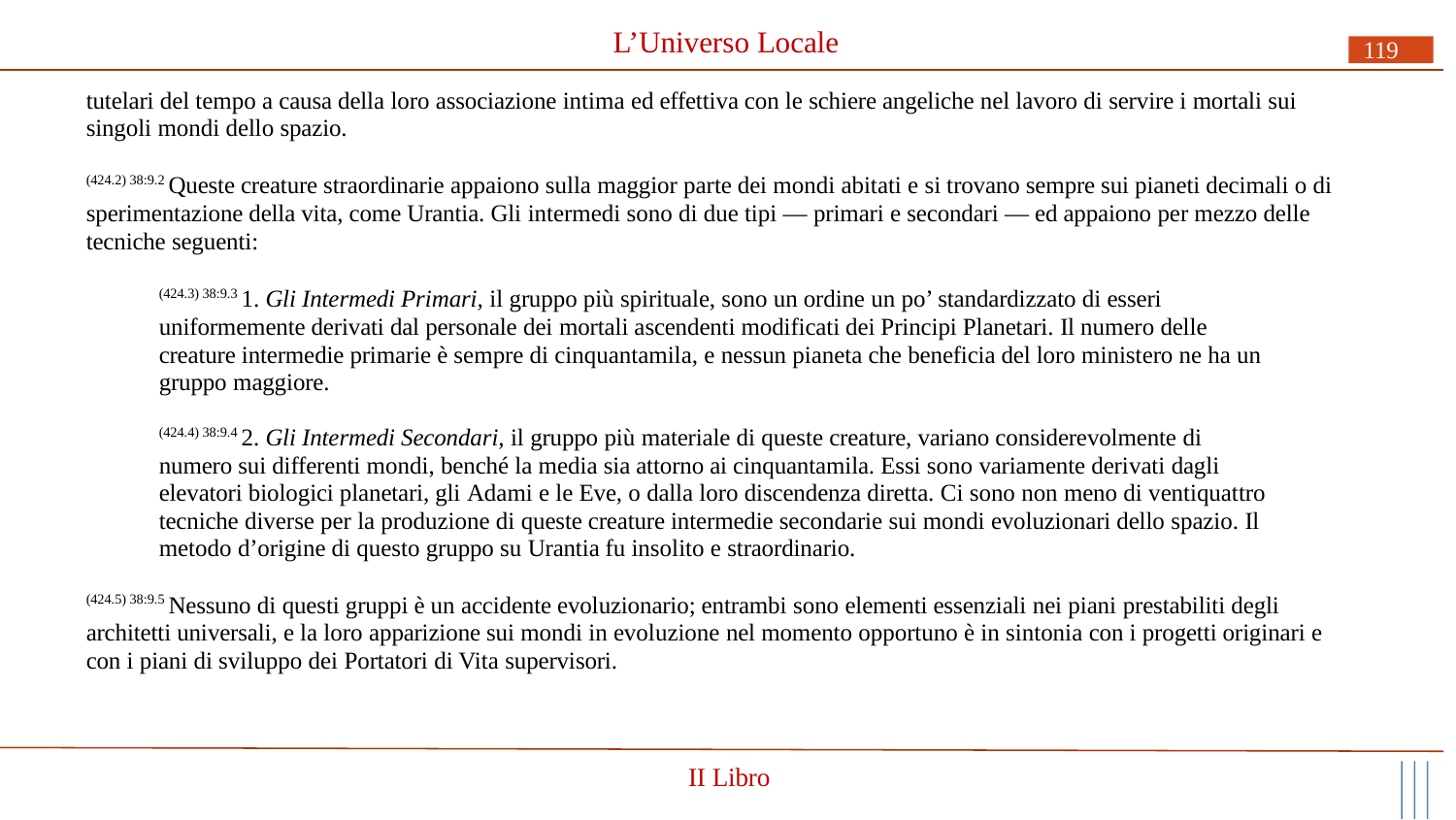

# L’Universo Locale
119

tutelari del tempo a causa della loro associazione intima ed effettiva con le schiere angeliche nel lavoro di servire i mortali sui  singoli mondi dello spazio.

(424.2) 38:9.2 Queste creature straordinarie appaiono sulla maggior parte dei mondi abitati e si trovano sempre sui pianeti decimali o di  sperimentazione della vita, come Urantia. Gli intermedi sono di due tipi — primari e secondari — ed appaiono per mezzo delle  tecniche seguenti:

(424.3) 38:9.3 1. Gli Intermedi Primari, il gruppo più spirituale, sono un ordine un po’ standardizzato di esseri  uniformemente derivati dal personale dei mortali ascendenti modificati dei Principi Planetari. Il numero delle  creature intermedie primarie è sempre di cinquantamila, e nessun pianeta che beneficia del loro ministero ne ha un  gruppo maggiore.

(424.4) 38:9.4 2. Gli Intermedi Secondari, il gruppo più materiale di queste creature, variano considerevolmente di  numero sui differenti mondi, benché la media sia attorno ai cinquantamila. Essi sono variamente derivati dagli  elevatori biologici planetari, gli Adami e le Eve, o dalla loro discendenza diretta. Ci sono non meno di ventiquattro  tecniche diverse per la produzione di queste creature intermedie secondarie sui mondi evoluzionari dello spazio. Il  metodo d’origine di questo gruppo su Urantia fu insolito e straordinario.

(424.5) 38:9.5 Nessuno di questi gruppi è un accidente evoluzionario; entrambi sono elementi essenziali nei piani prestabiliti degli  architetti universali, e la loro apparizione sui mondi in evoluzione nel momento opportuno è in sintonia con i progetti originari e  con i piani di sviluppo dei Portatori di Vita supervisori.

II Libro